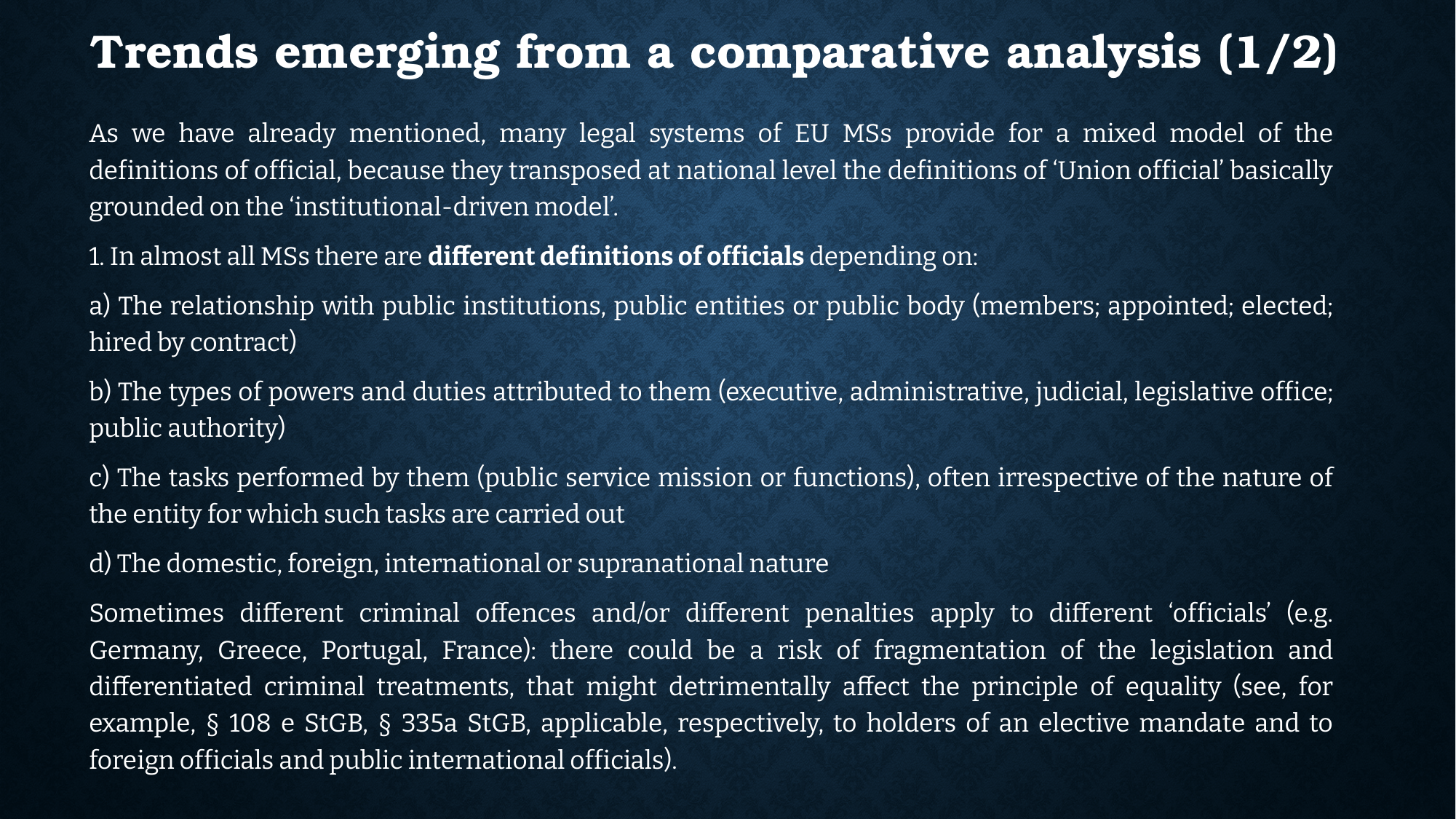

# Trends emerging from a comparative analysis (1/2)
As we have already mentioned, many legal systems of EU MSs provide for a mixed model of the definitions of official, because they transposed at national level the definitions of ‘Union official’ basically grounded on the ‘institutional-driven model’.
1. In almost all MSs there are different definitions of officials depending on:
a) The relationship with public institutions, public entities or public body (members; appointed; elected; hired by contract)
b) The types of powers and duties attributed to them (executive, administrative, judicial, legislative office; public authority)
c) The tasks performed by them (public service mission or functions), often irrespective of the nature of the entity for which such tasks are carried out
d) The domestic, foreign, international or supranational nature
Sometimes different criminal offences and/or different penalties apply to different ‘officials’ (e.g. Germany, Greece, Portugal, France): there could be a risk of fragmentation of the legislation and differentiated criminal treatments, that might detrimentally affect the principle of equality (see, for example, § 108 e StGB, § 335a StGB, applicable, respectively, to holders of an elective mandate and to foreign officials and public international officials).